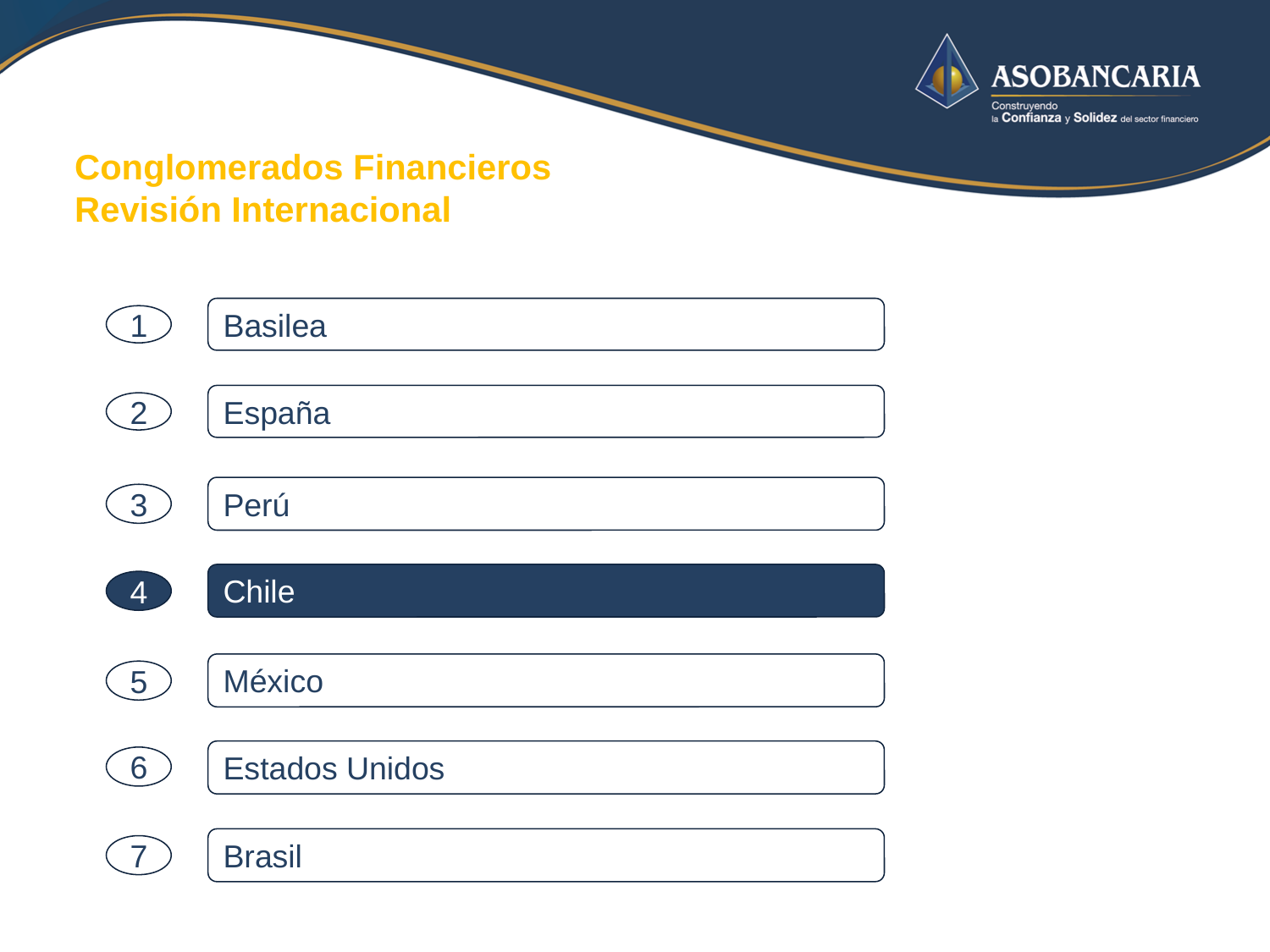

Conglomerados Financieros
Revisión Internacional
Basilea
1
España
2
Perú
3
Chile
4
México
5
Estados Unidos
6
Brasil
7